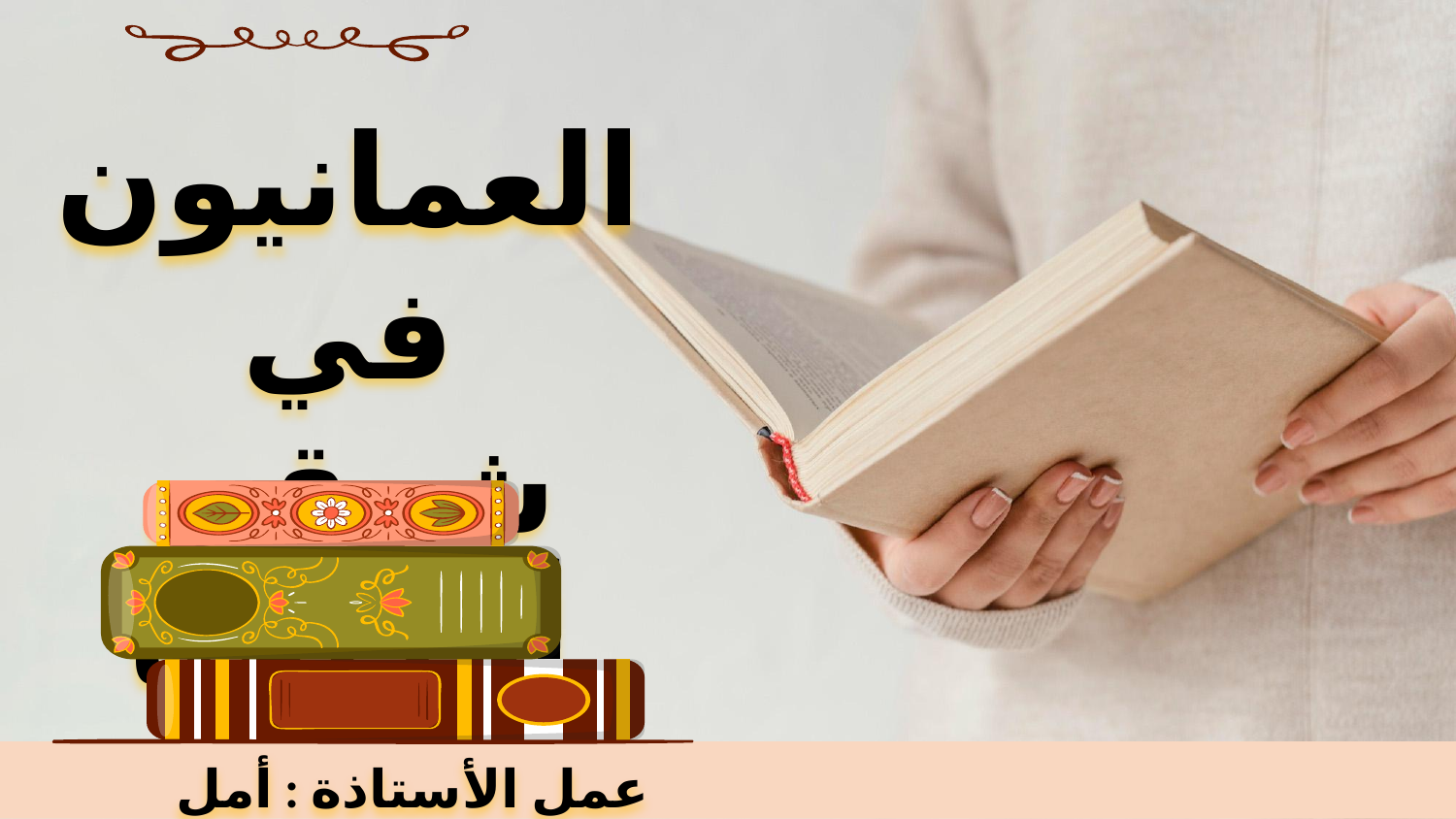

# العمانيون في شرقي أفريقيا

عمل الأستاذة : أمل الشعيلي